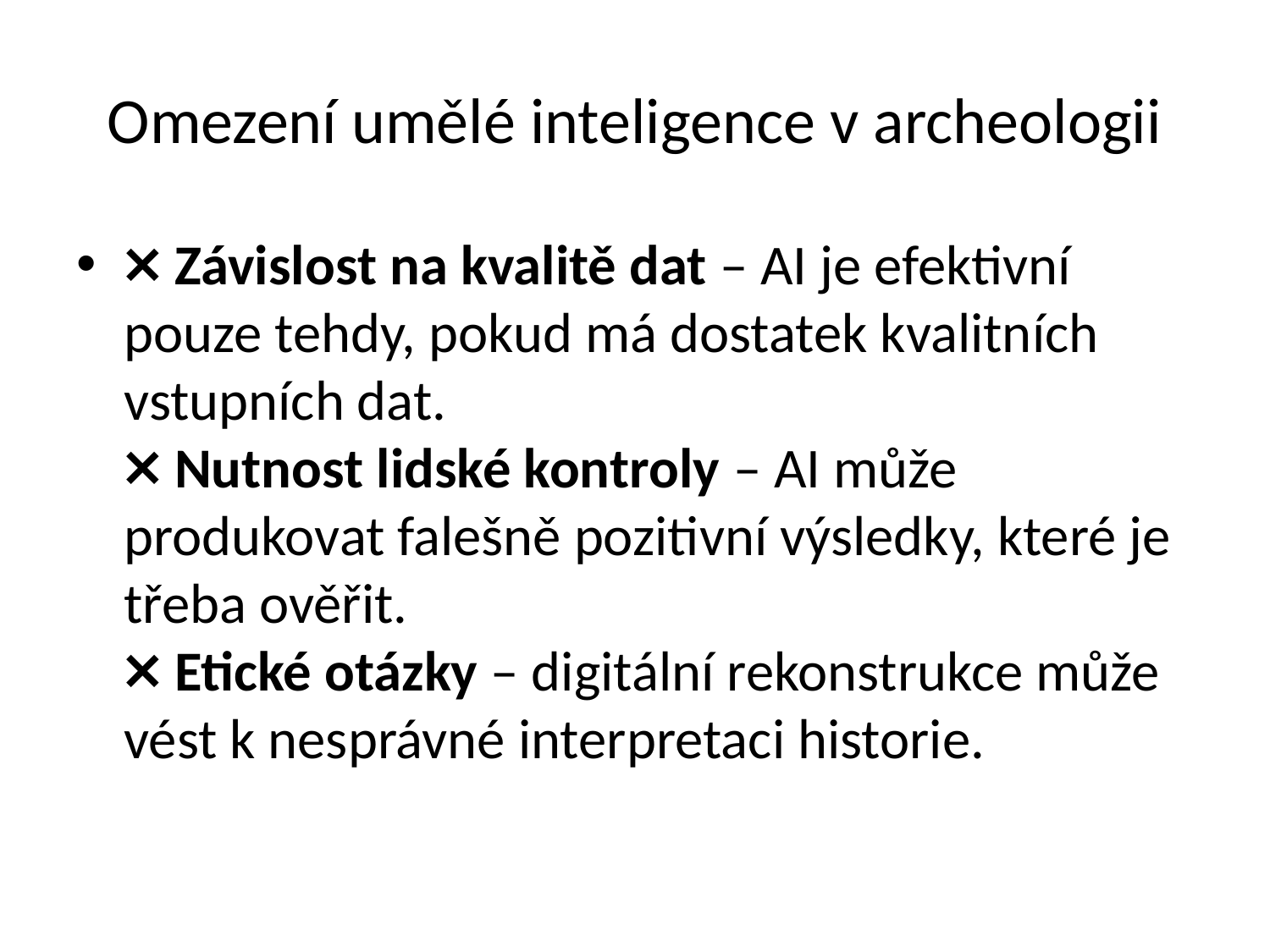

# Omezení umělé inteligence v archeologii
❌ Závislost na kvalitě dat – AI je efektivní pouze tehdy, pokud má dostatek kvalitních vstupních dat.
❌ Nutnost lidské kontroly – AI může produkovat falešně pozitivní výsledky, které je třeba ověřit.
❌ Etické otázky – digitální rekonstrukce může vést k nesprávné interpretaci historie.